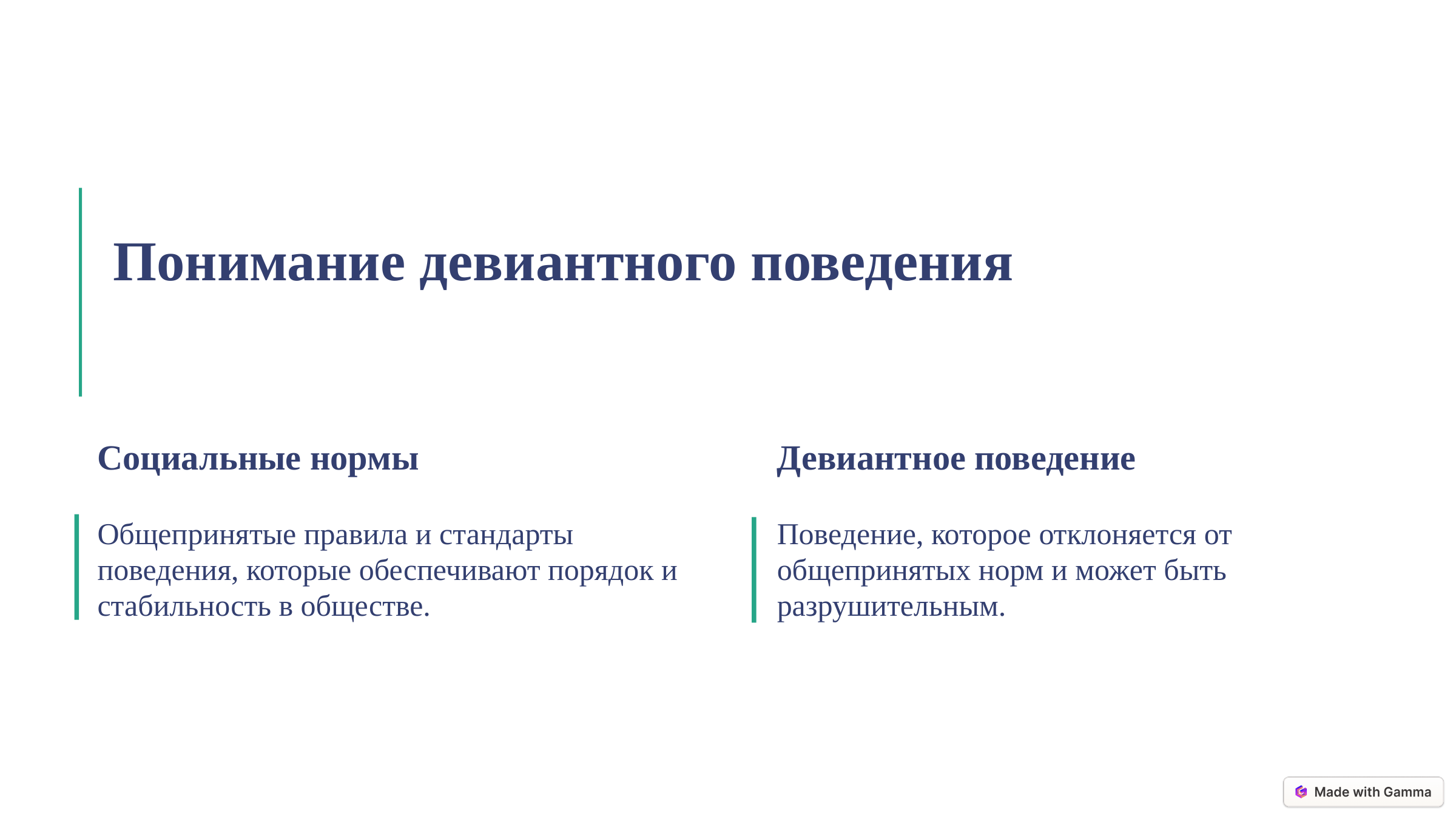

Понимание девиантного поведения
Социальные нормы
Девиантное поведение

Общепринятые правила и стандарты поведения, которые обеспечивают порядок и стабильность в обществе.
Поведение, которое отклоняется от общепринятых норм и может быть разрушительным.